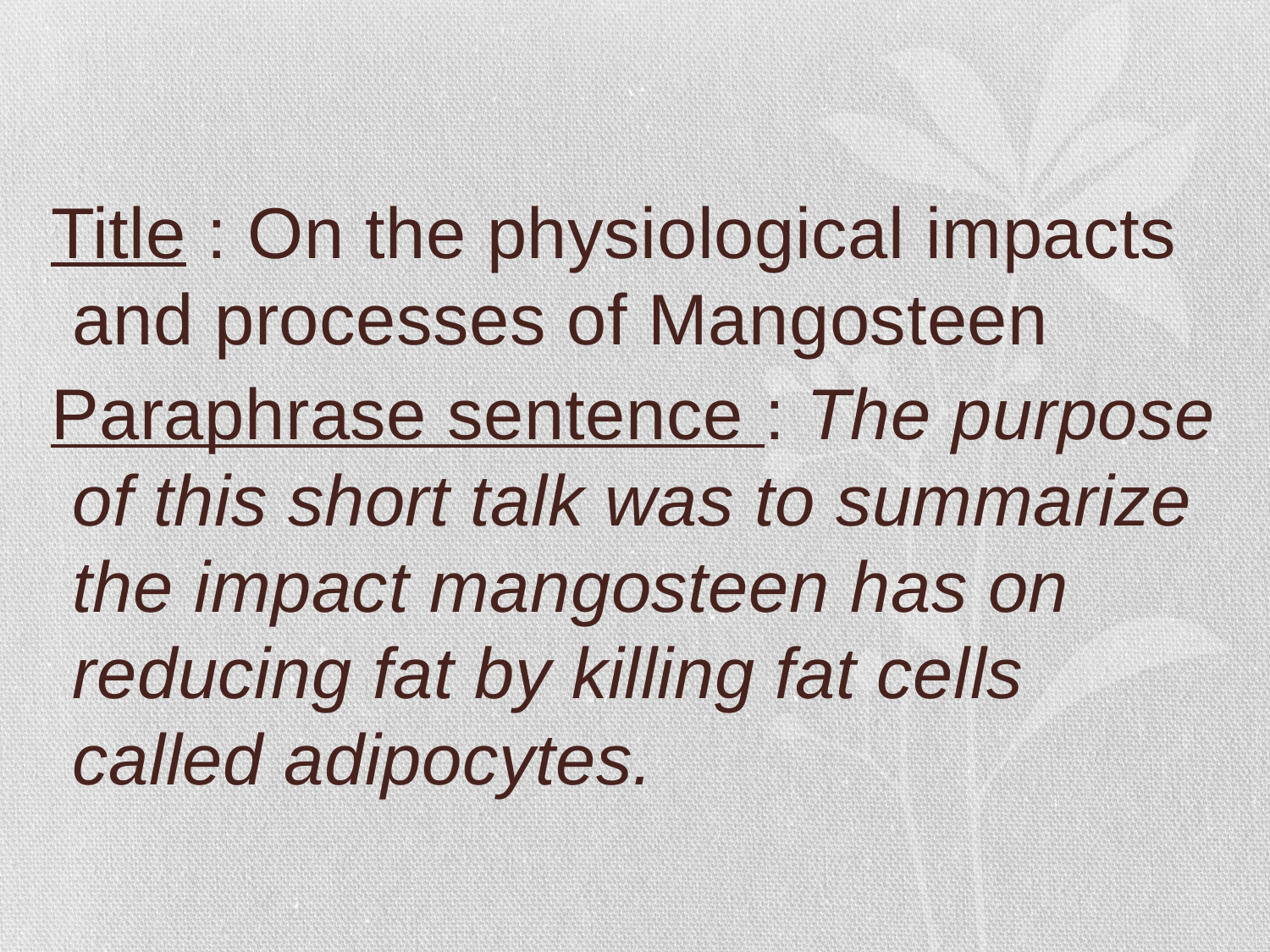

#
Title : On the physiological impacts and processes of Mangosteen
Paraphrase sentence : The purpose of this short talk was to summarize the impact mangosteen has on reducing fat by killing fat cells called adipocytes.